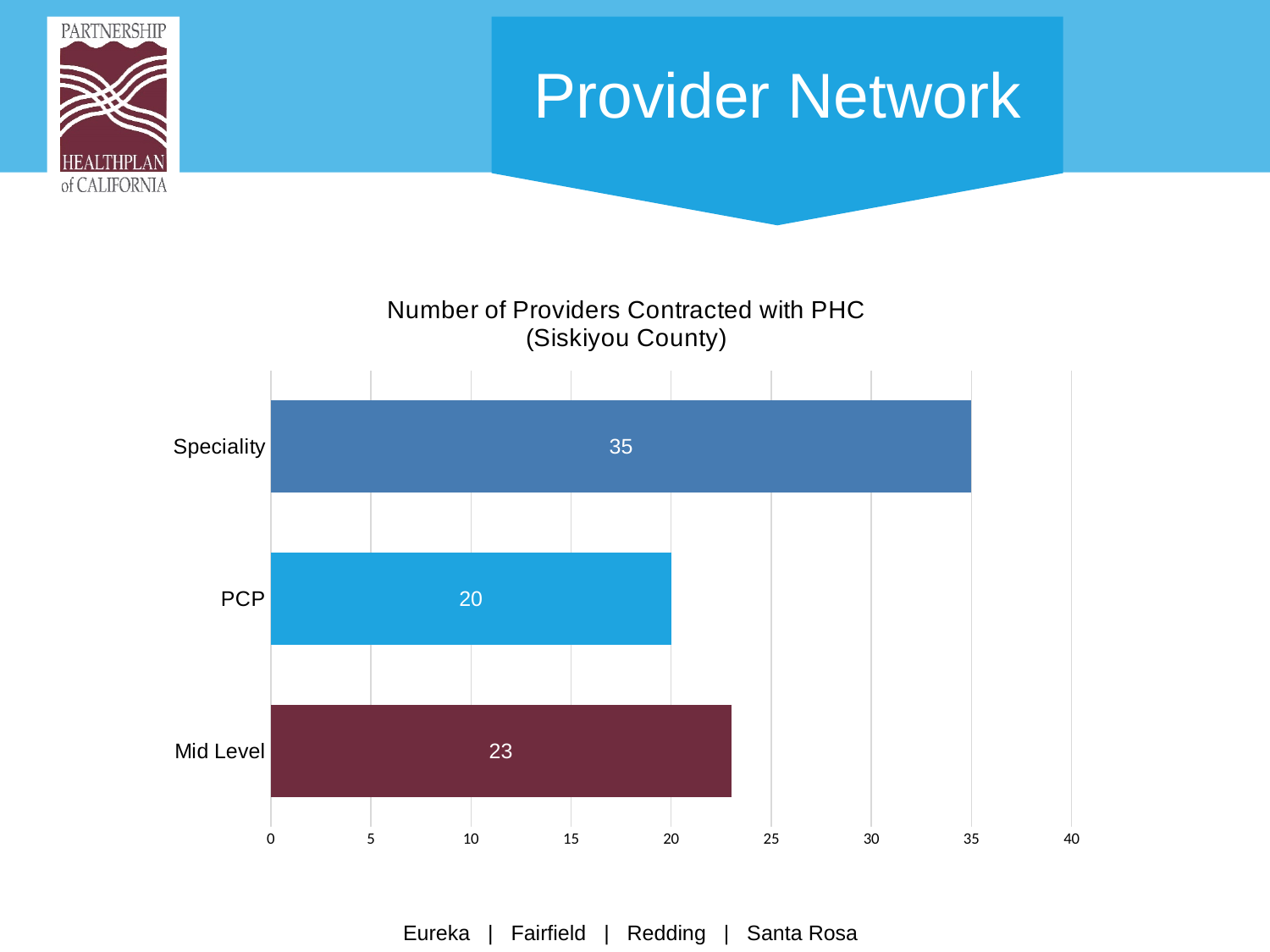

# Provider Network

### Chart: Number of Providers Contracted with PHC
(Siskiyou County)

| Category |  |
|---|---|
| Mid Level | 23.0 |
| PCP | 20.0 |
| Speciality | 35.0 |